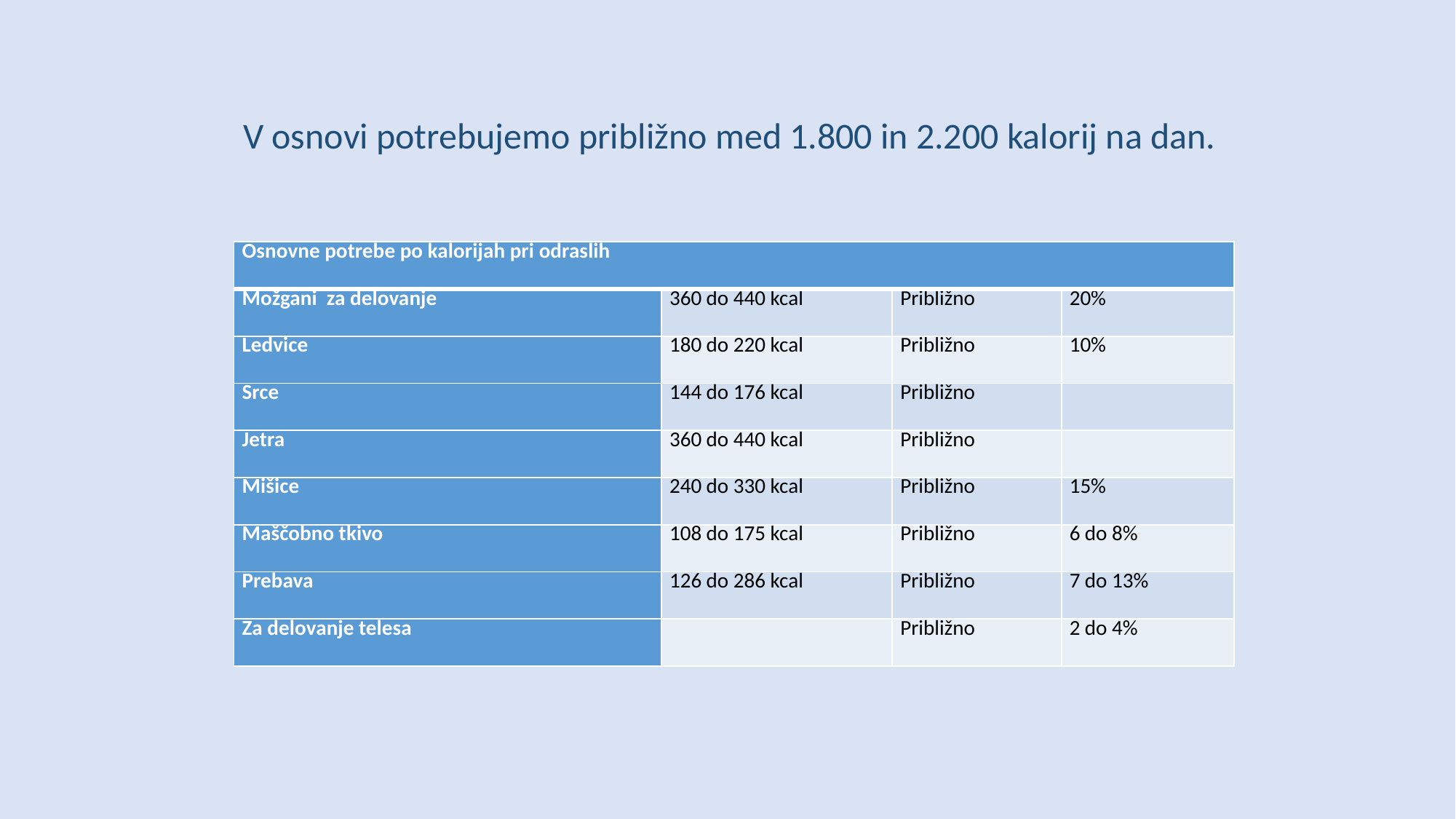

V osnovi potrebujemo približno med 1.800 in 2.200 kalorij na dan.
| Osnovne potrebe po kalorijah pri odraslih |  |  |  |
| --- | --- | --- | --- |
| Možgani za delovanje | 360 do 440 kcal | Približno | 20% |
| Ledvice | 180 do 220 kcal | Približno | 10% |
| Srce | 144 do 176 kcal | Približno |  |
| Jetra | 360 do 440 kcal | Približno |  |
| Mišice | 240 do 330 kcal | Približno | 15% |
| Maščobno tkivo | 108 do 175 kcal | Približno | 6 do 8% |
| Prebava | 126 do 286 kcal | Približno | 7 do 13% |
| Za delovanje telesa |  | Približno | 2 do 4% |